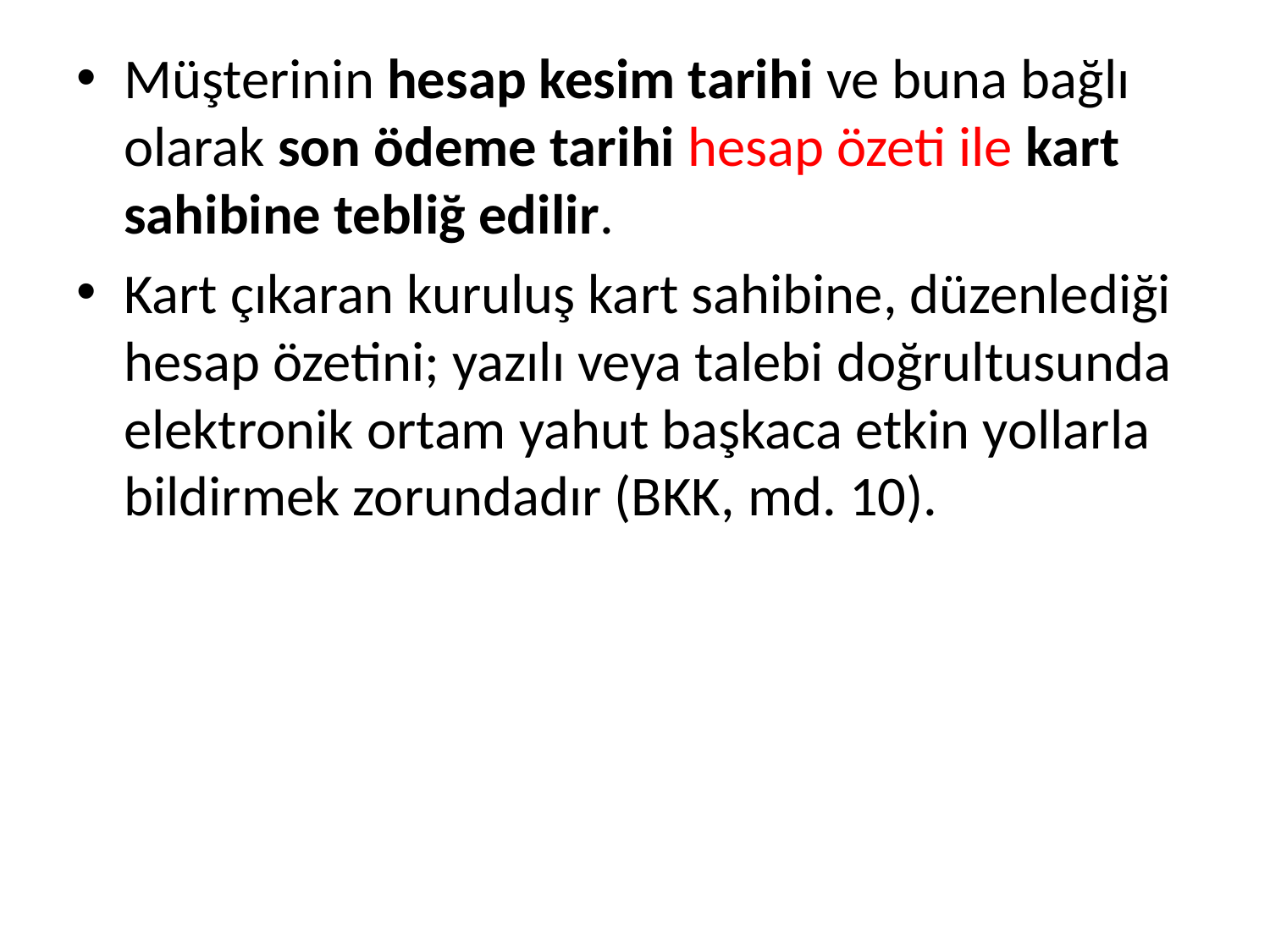

Müşterinin hesap kesim tarihi ve buna bağlı olarak son ödeme tarihi hesap özeti ile kart sahibine tebliğ edilir.
Kart çıkaran kuruluş kart sahibine, düzenlediği hesap özetini; yazılı veya talebi doğrultusunda elektronik ortam yahut başkaca etkin yollarla bildirmek zorundadır (BKK, md. 10).